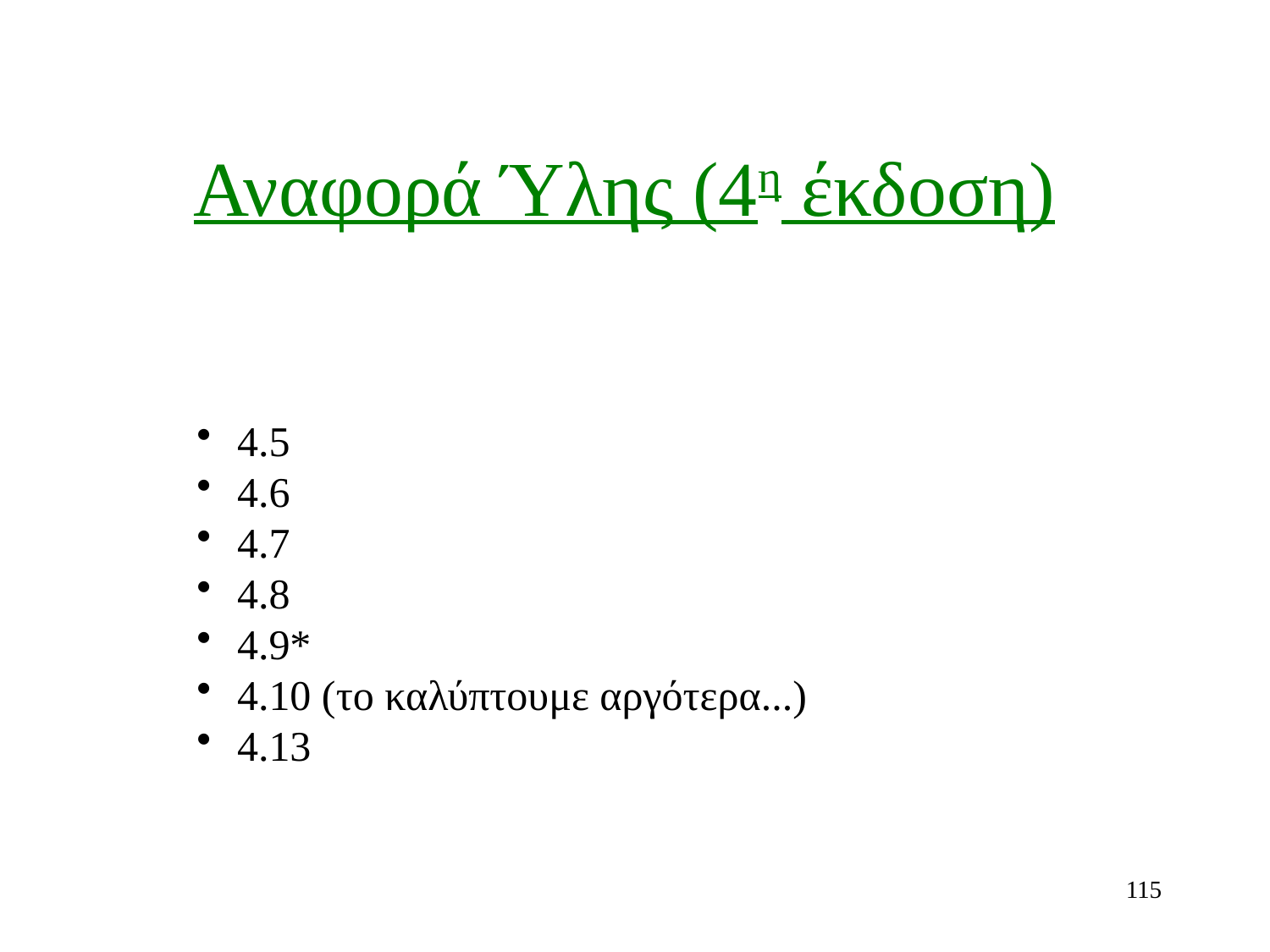

# Αναφορά Ύλης (4η έκδοση)
 4.5
 4.6
 4.7
 4.8
 4.9*
 4.10 (το καλύπτουμε αργότερα...)
 4.13

115